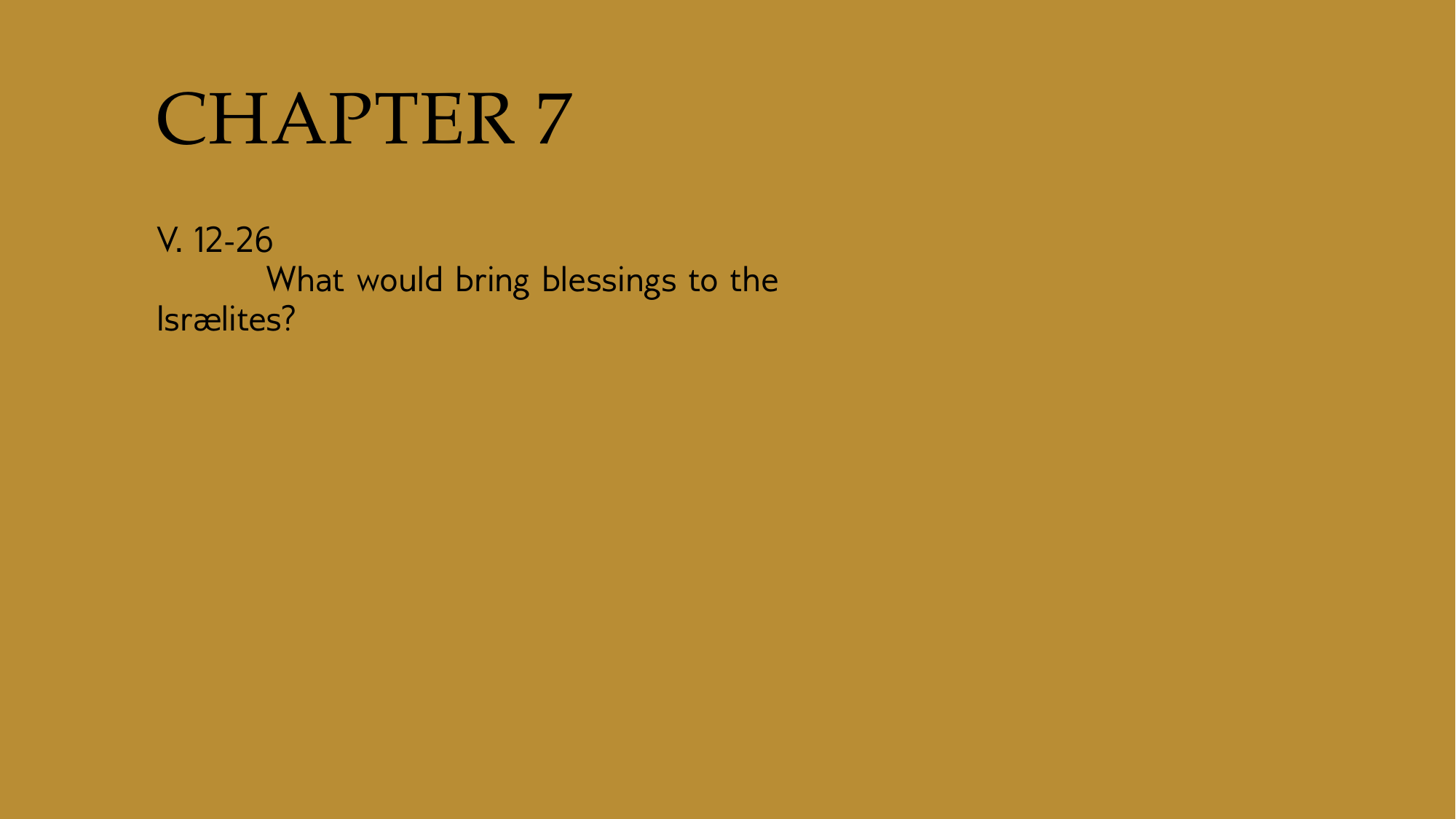

# Chapter 7
V. 12-26
	What would bring blessings to the Israelites?